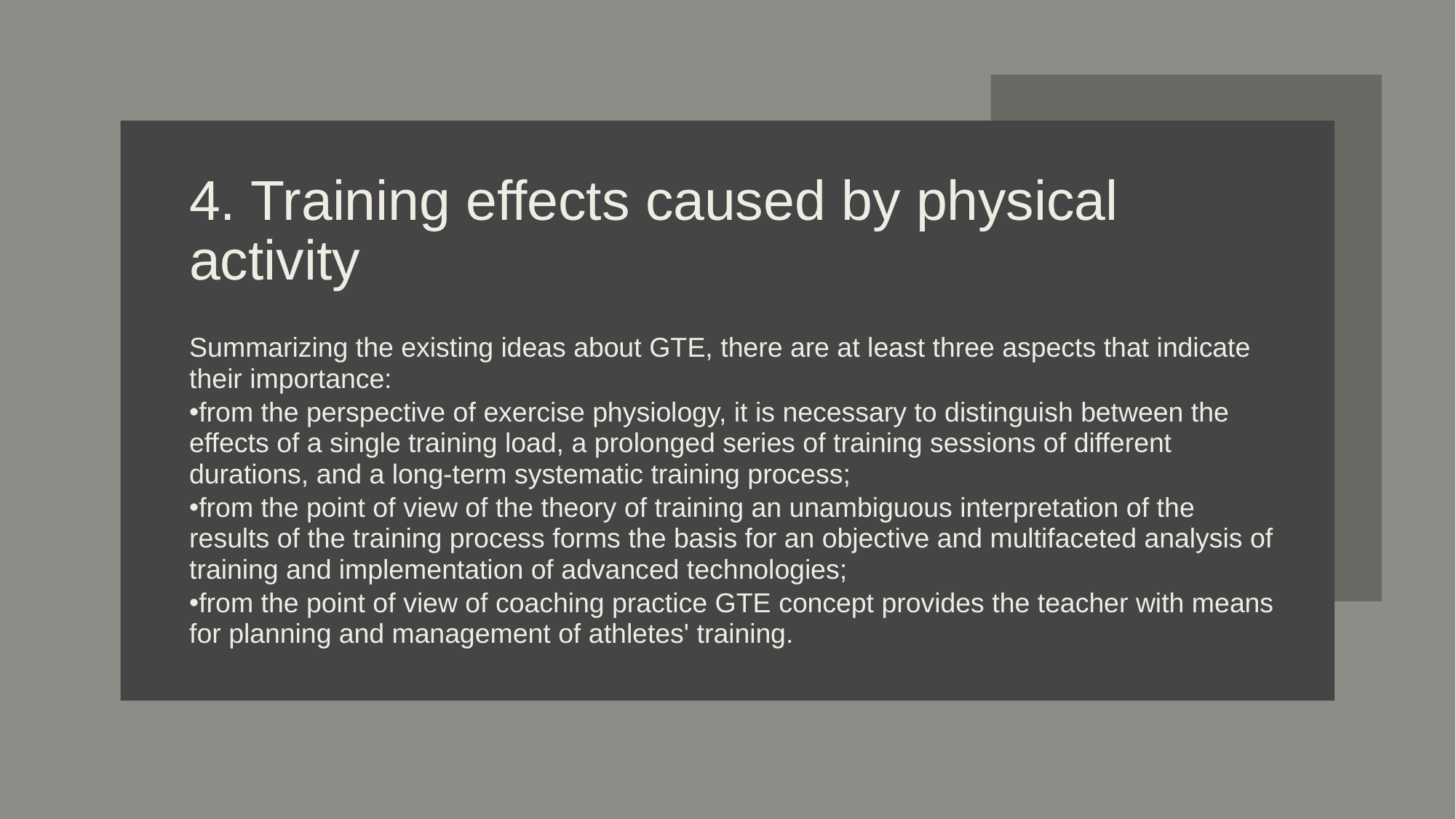

# 4. Training effects caused by physical activity
Summarizing the existing ideas about GTE, there are at least three aspects that indicate their importance:
from the perspective of exercise physiology, it is necessary to distinguish between the effects of a single training load, a prolonged series of training sessions of different durations, and a long-term systematic training process;
from the point of view of the theory of training an unambiguous interpretation of the results of the training process forms the basis for an objective and multifaceted analysis of training and implementation of advanced technologies;
from the point of view of coaching practice GTE concept provides the teacher with means for planning and management of athletes' training.